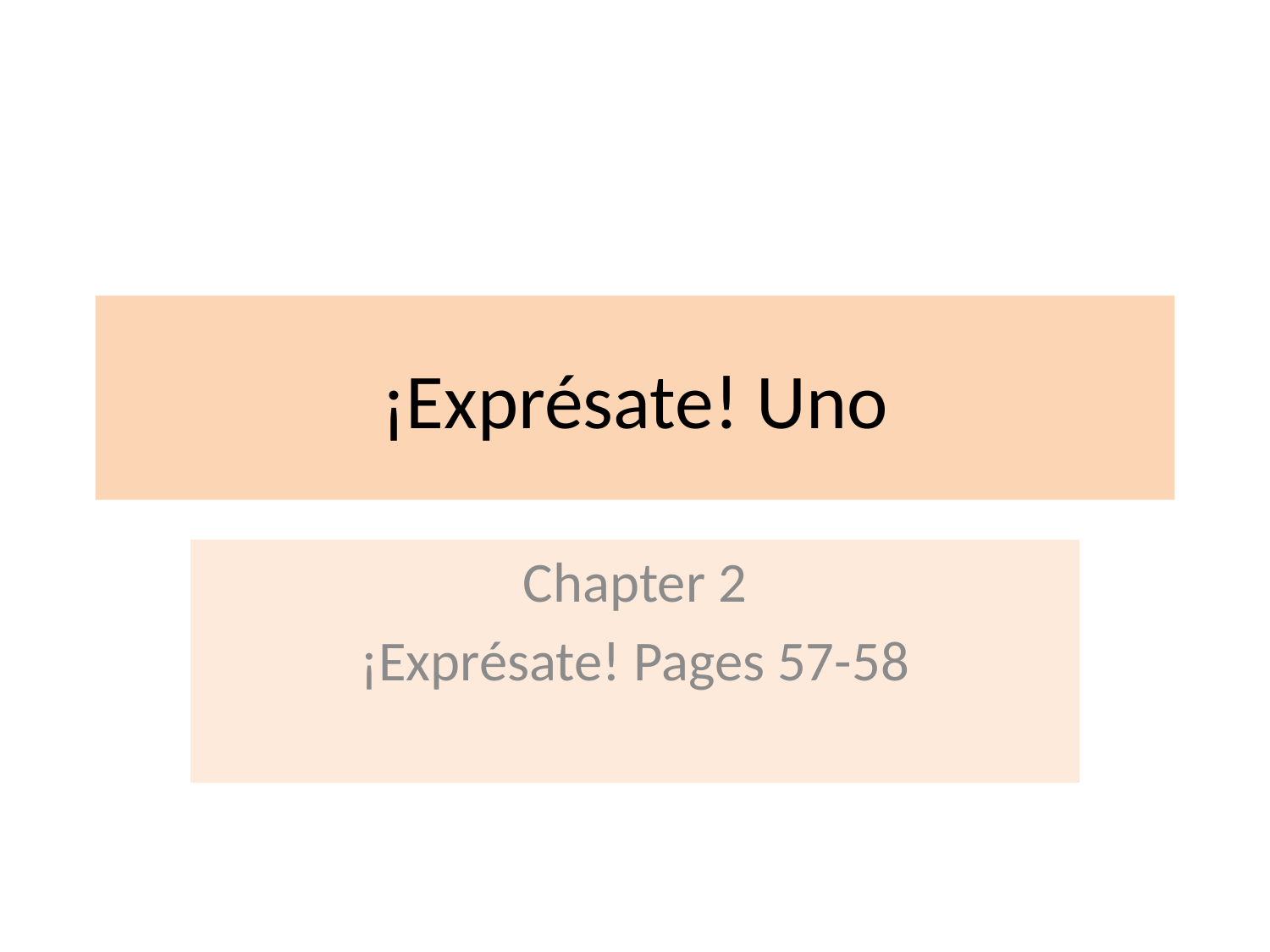

# ¡Exprésate! Uno
Chapter 2
¡Exprésate! Pages 57-58